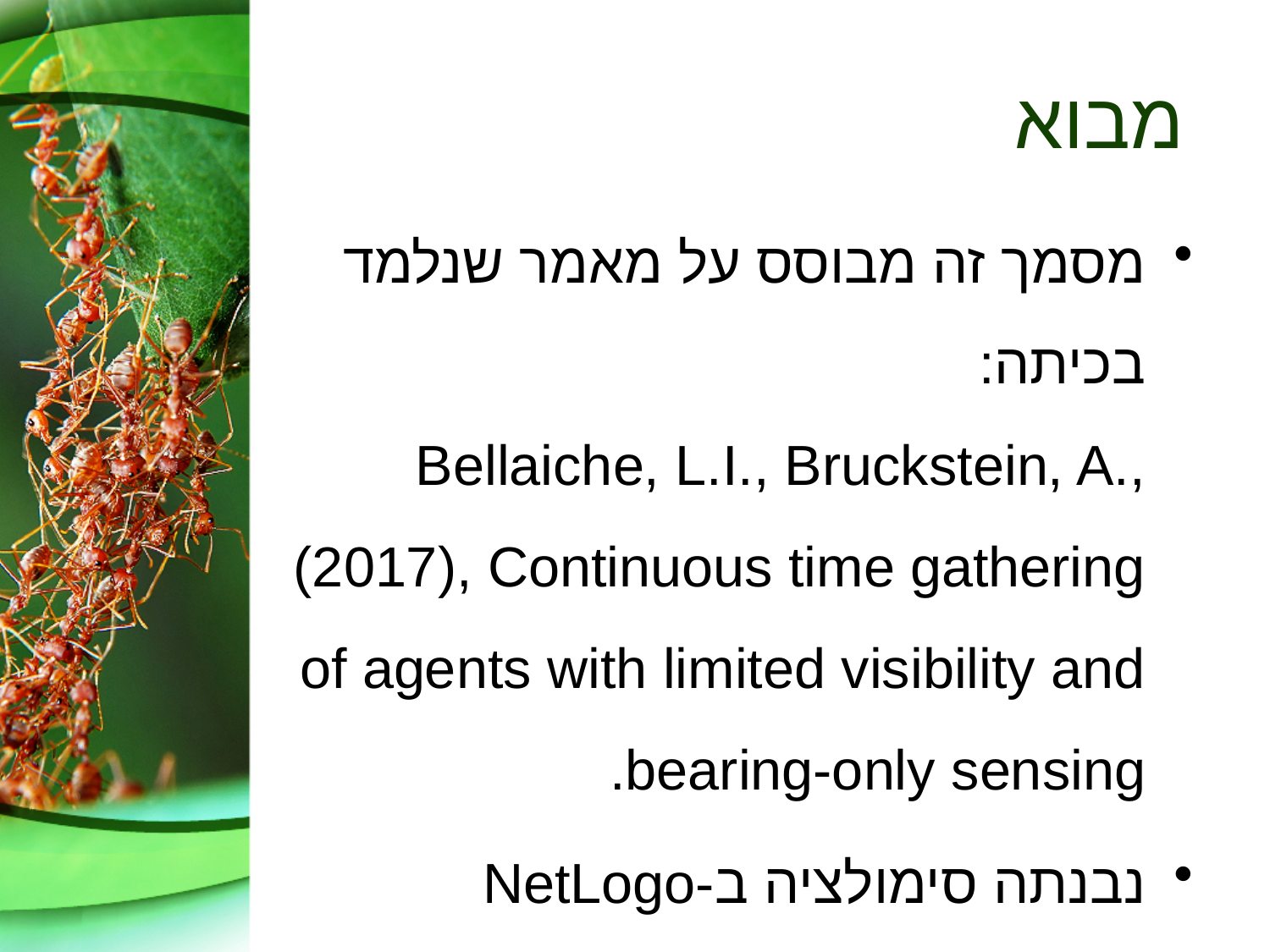

# מבוא
מסמך זה מבוסס על מאמר שנלמד בכיתה:
Bellaiche, L.I., Bruckstein, A., (2017), Continuous time gathering of agents with limited visibility and bearing-only sensing.
נבנתה סימולציה ב-NetLogo בהשוואה בין המוצג למאמר למקרה אחר.